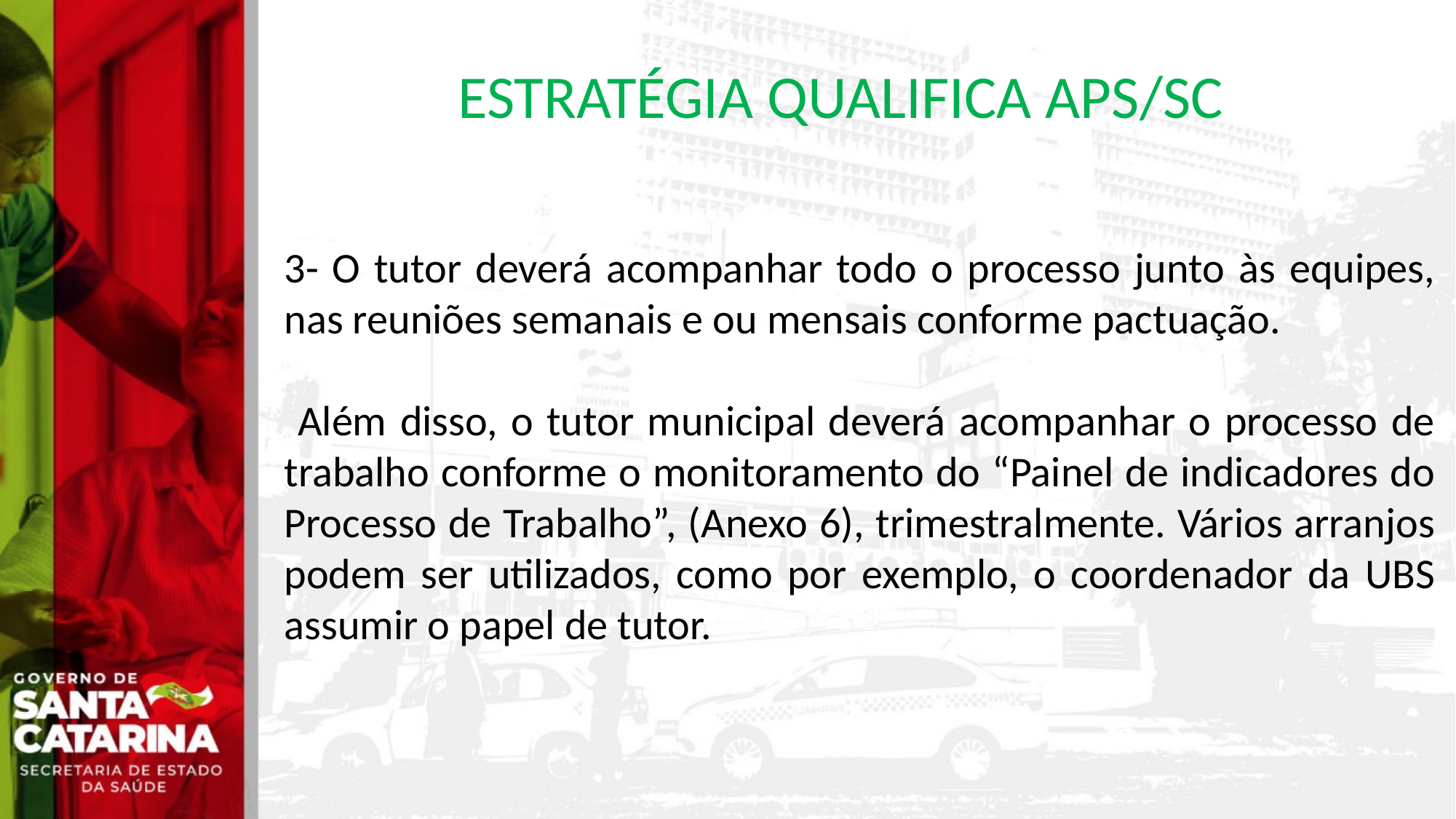

# ESTRATÉGIA QUALIFICA APS/SC
3- O tutor deverá acompanhar todo o processo junto às equipes, nas reuniões semanais e ou mensais conforme pactuação.

 Além disso, o tutor municipal deverá acompanhar o processo de trabalho conforme o monitoramento do “Painel de indicadores do Processo de Trabalho”, (Anexo 6), trimestralmente. Vários arranjos podem ser utilizados, como por exemplo, o coordenador da UBS assumir o papel de tutor.